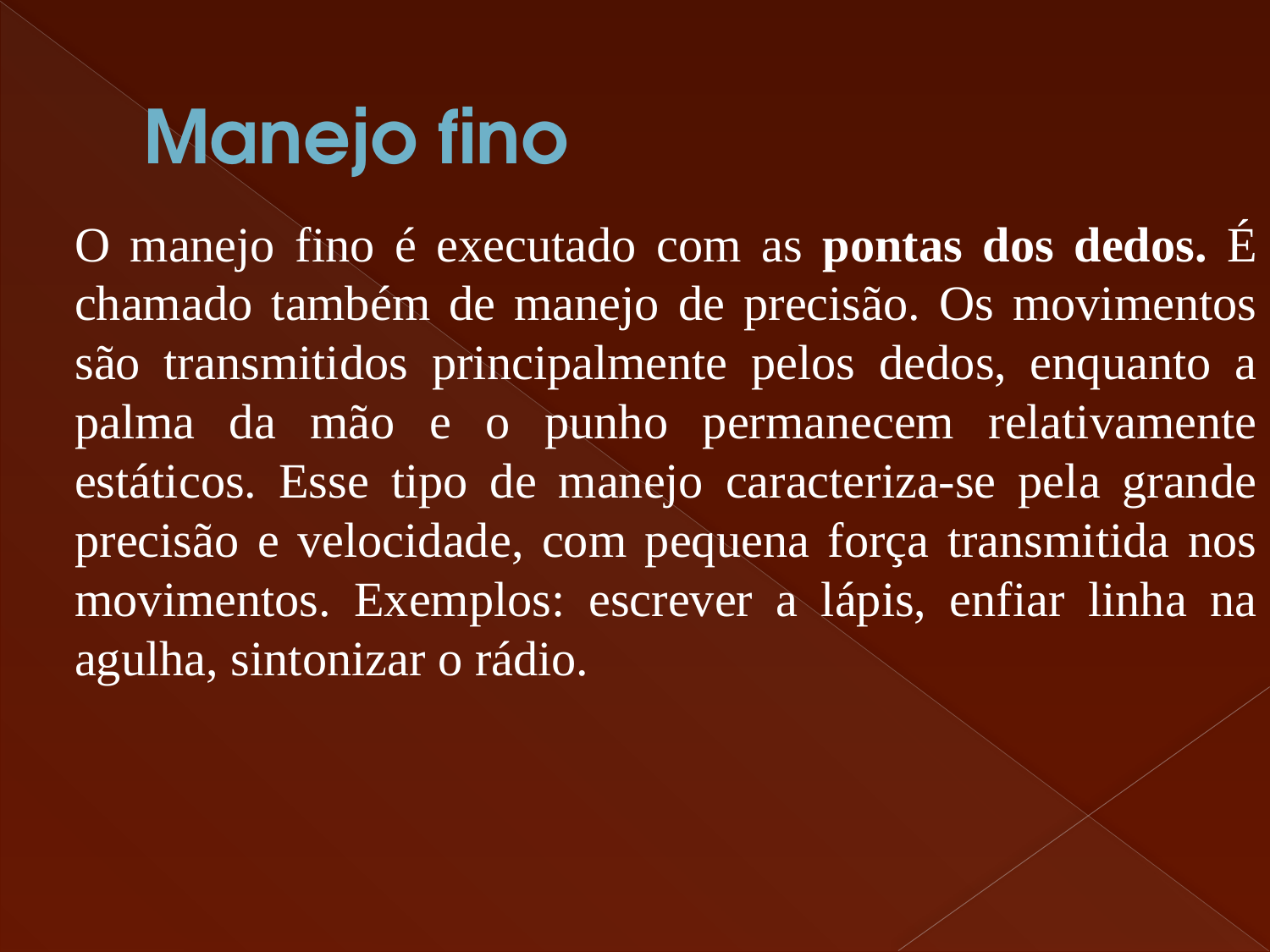

# Manejo fino
	O manejo fino é executado com as pontas dos dedos. É chamado também de manejo de precisão. Os movimentos são transmitidos principalmente pelos dedos, enquanto a palma da mão e o punho permanecem relativamente estáticos. Esse tipo de manejo caracteriza-se pela grande precisão e velocidade, com pequena força transmitida nos movimentos. Exemplos: escrever a lápis, enfiar linha na agulha, sintonizar o rádio.